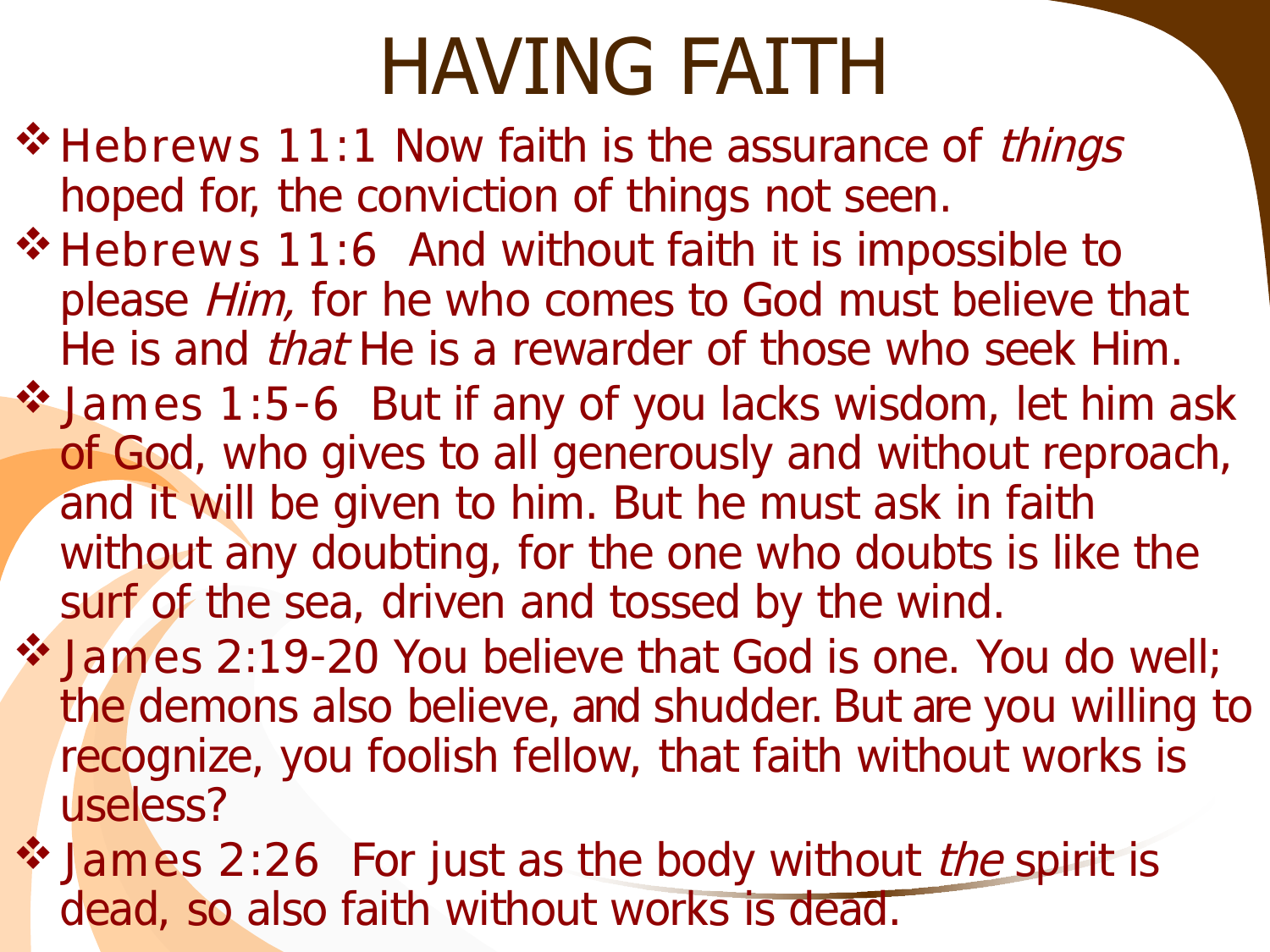

# HAVING FAITH
Hebrews 11:1 Now faith is the assurance of things hoped for, the conviction of things not seen.
Hebrews 11:6  And without faith it is impossible to please Him, for he who comes to God must believe that He is and that He is a rewarder of those who seek Him.
James 1:5-6  But if any of you lacks wisdom, let him ask of God, who gives to all generously and without reproach, and it will be given to him. But he must ask in faith without any doubting, for the one who doubts is like the surf of the sea, driven and tossed by the wind.
James 2:19-20 You believe that God is one. You do well; the demons also believe, and shudder. But are you willing to recognize, you foolish fellow, that faith without works is useless?
James 2:26  For just as the body without the spirit is dead, so also faith without works is dead.